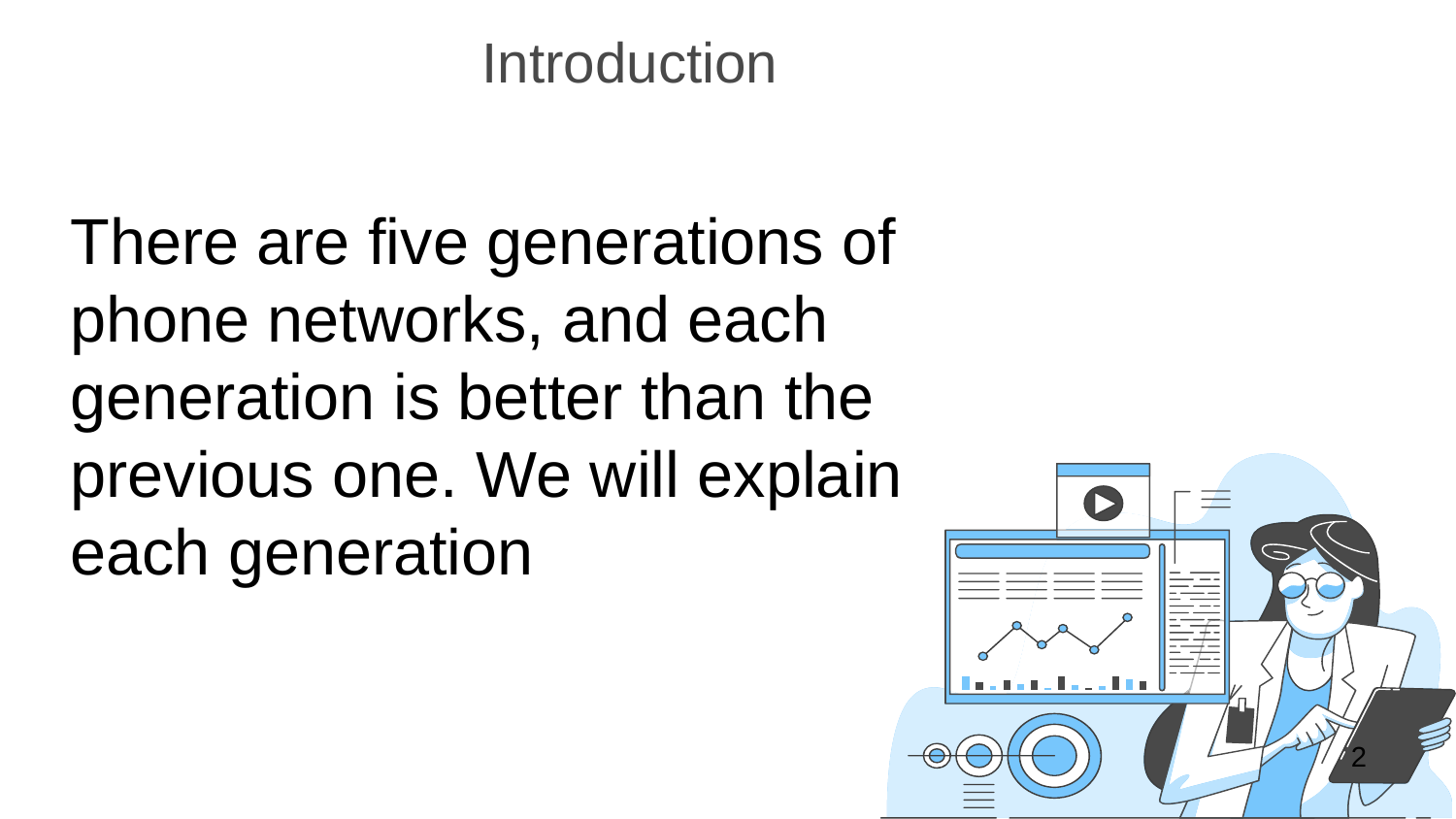

# Introduction
There are five generations of phone networks, and each generation is better than the previous one. We will explain each generation

2